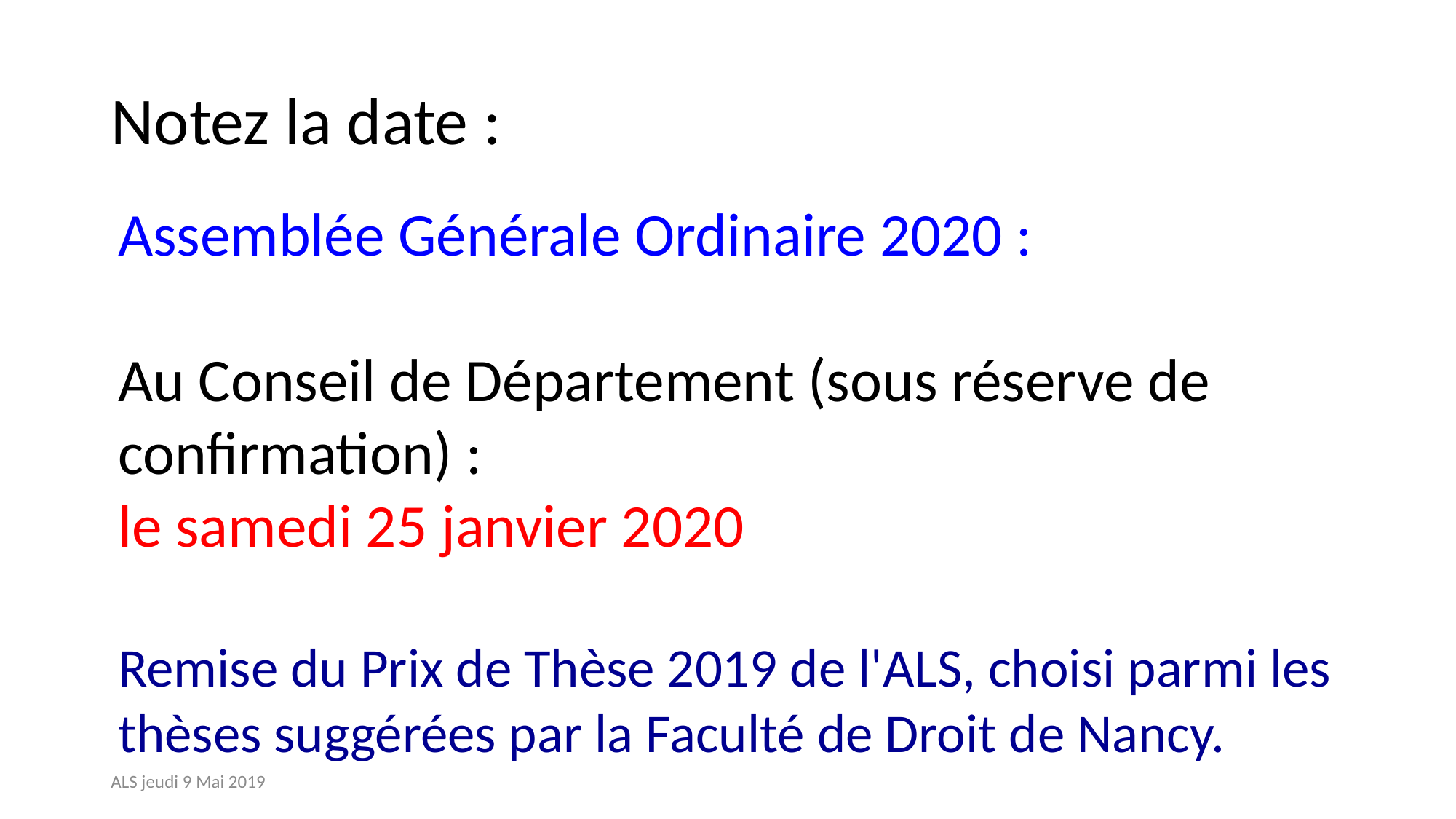

# Notez la date :
Assemblée Générale Ordinaire 2020 :

Au Conseil de Département (sous réserve de confirmation) :
le samedi 25 janvier 2020

Remise du Prix de Thèse 2019 de l'ALS, choisi parmi les thèses suggérées par la Faculté de Droit de Nancy.
ALS jeudi 9 Mai 2019